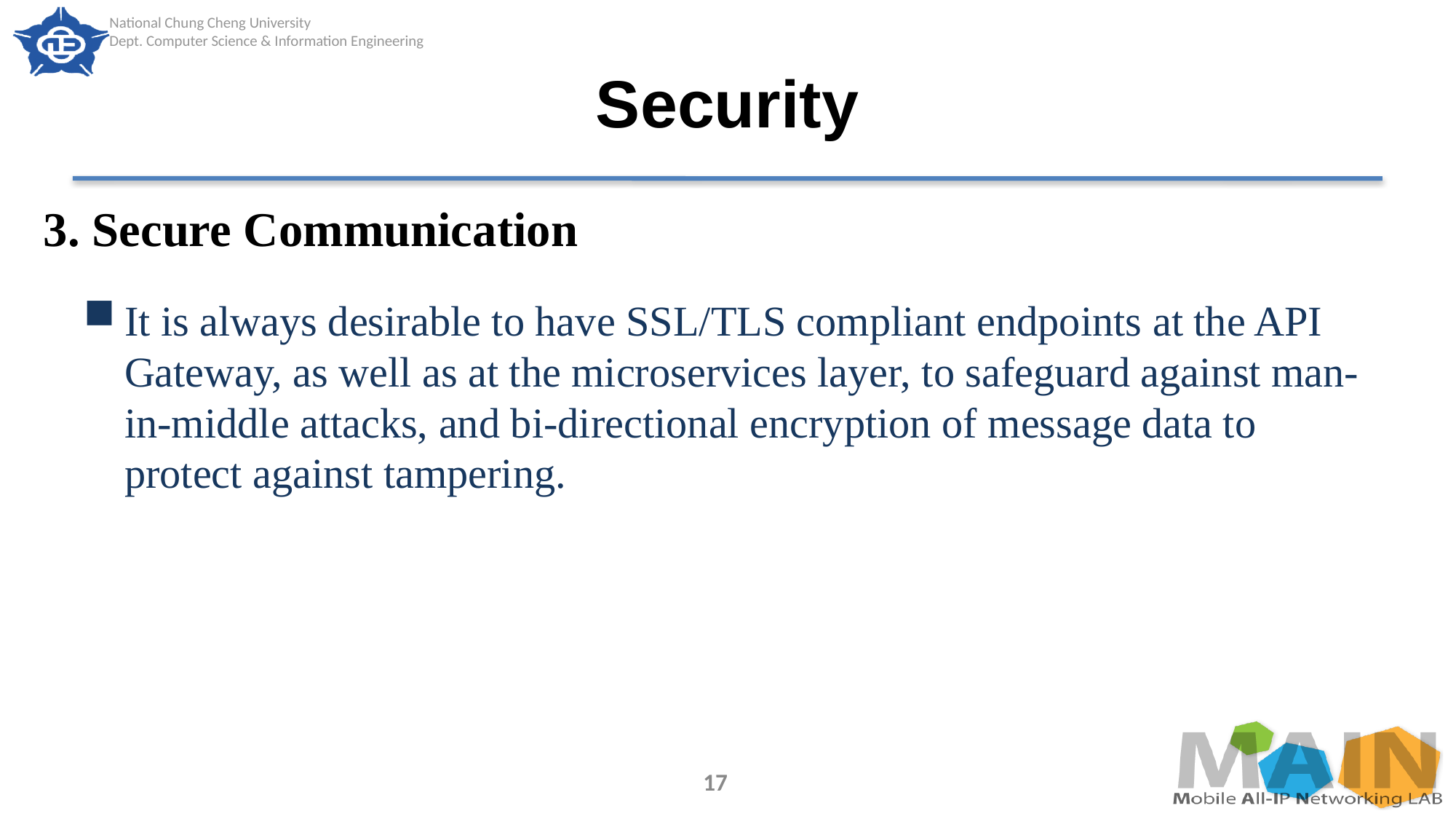

# Security
3. Secure Communication
It is always desirable to have SSL/TLS compliant endpoints at the API Gateway, as well as at the microservices layer, to safeguard against man-in-middle attacks, and bi-directional encryption of message data to protect against tampering.

17